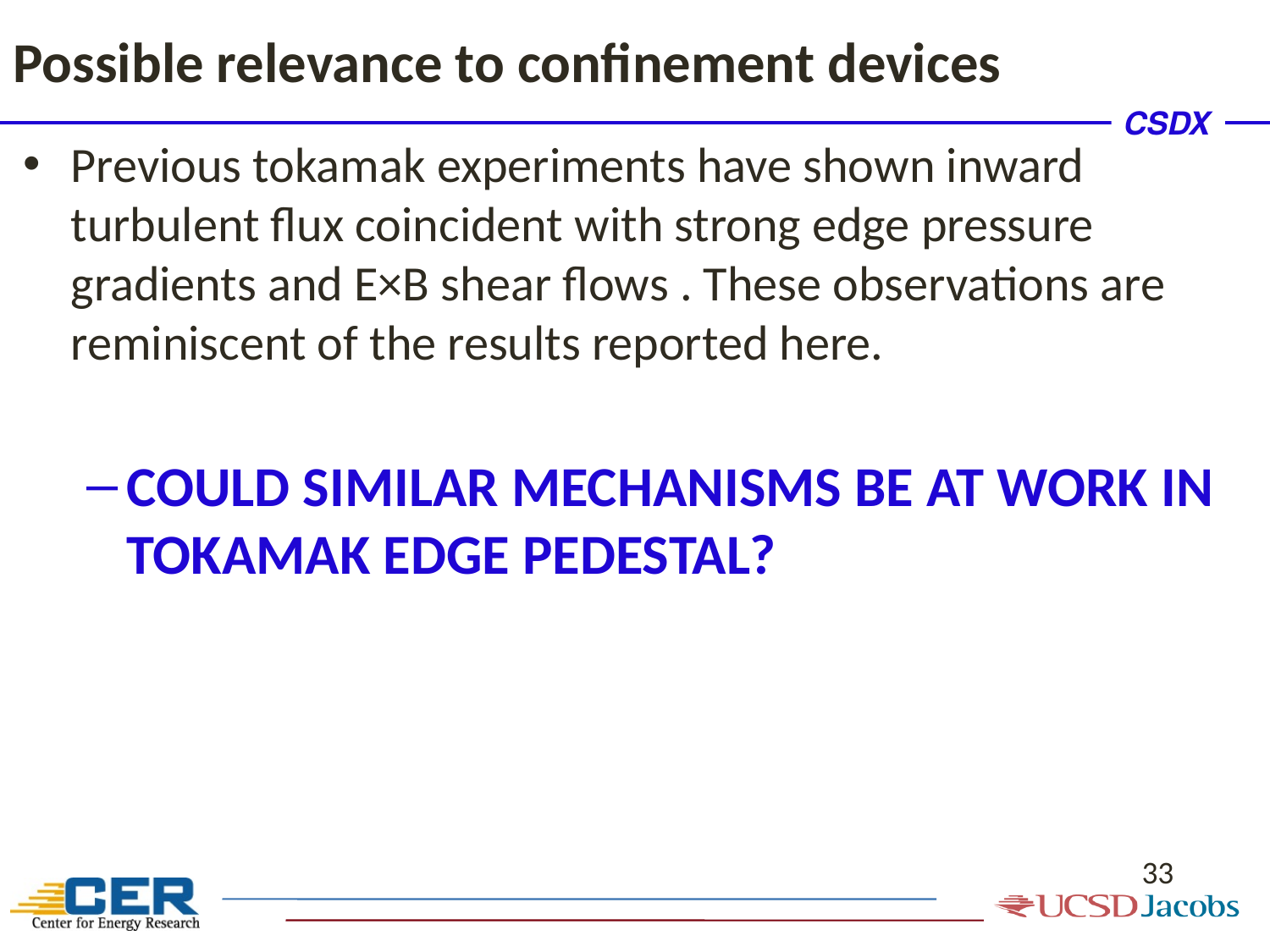

# Possible relevance to confinement devices
Previous tokamak experiments have shown inward turbulent flux coincident with strong edge pressure gradients and E×B shear flows . These observations are reminiscent of the results reported here.

COULD SIMILAR MECHANISMS BE AT WORK IN TOKAMAK EDGE PEDESTAL?
33